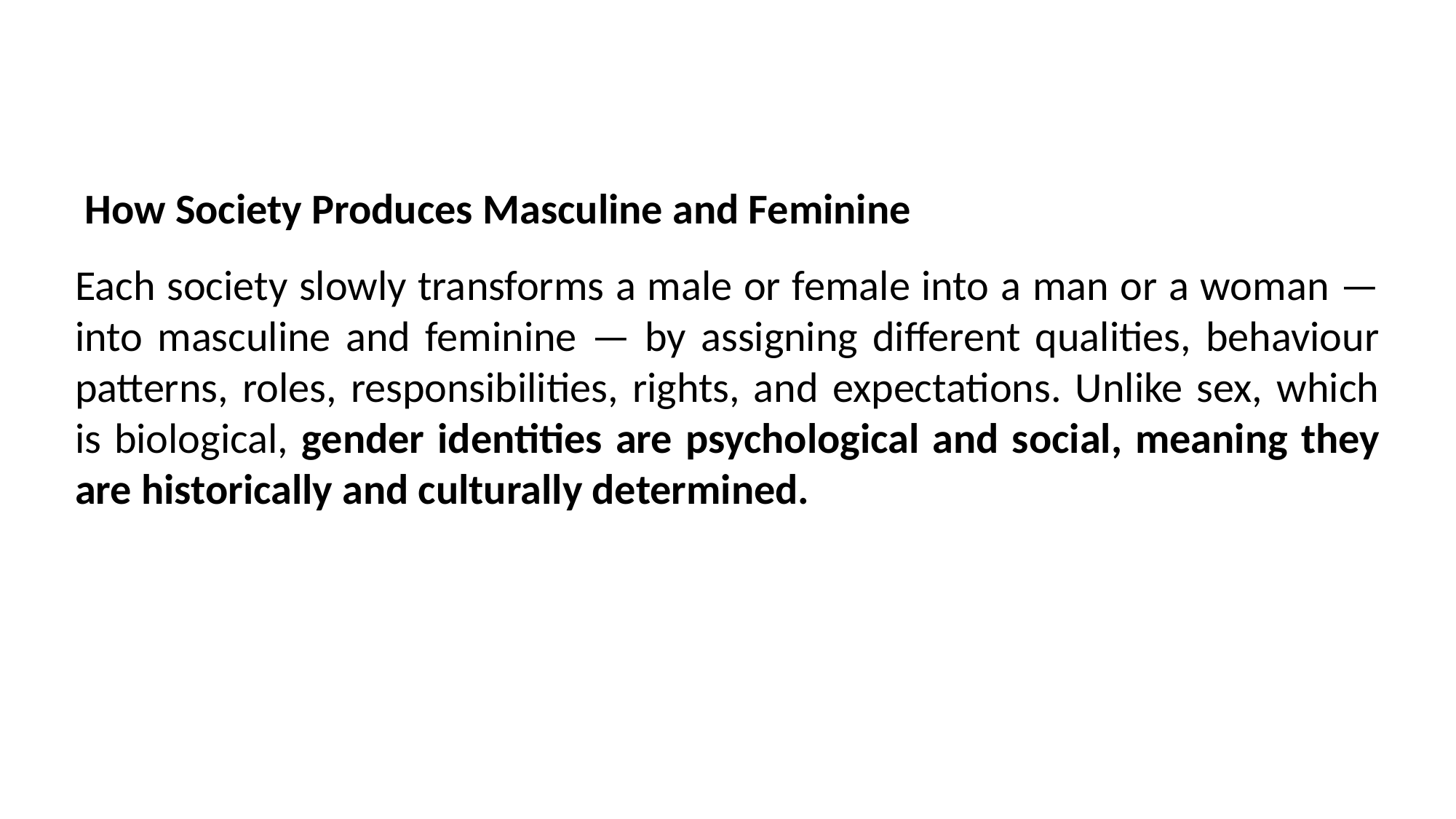

How Society Produces Masculine and Feminine
Each society slowly transforms a male or female into a man or a woman — into masculine and feminine — by assigning different qualities, behaviour patterns, roles, responsibilities, rights, and expectations. Unlike sex, which is biological, gender identities are psychological and social, meaning they are historically and culturally determined.